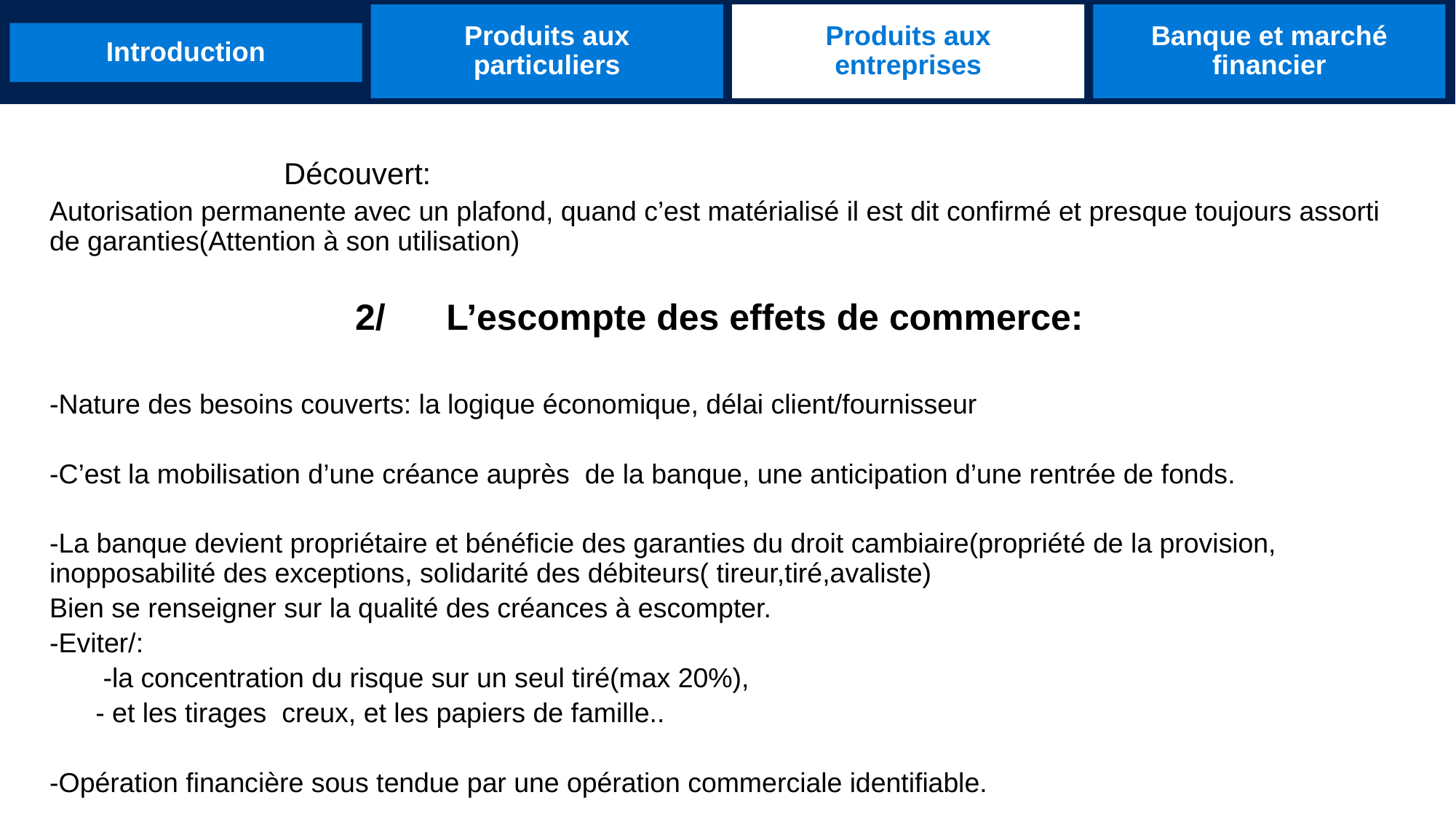

Produits aux particuliers
Produits aux entreprises
Banque et marché financier
Introduction
                       Découvert:
Autorisation permanente avec un plafond, quand c’est matérialisé il est dit confirmé et presque toujours assorti de garanties(Attention à son utilisation)

                              2/      L’escompte des effets de commerce:

-Nature des besoins couverts: la logique économique, délai client/fournisseur

-C’est la mobilisation d’une créance auprès  de la banque, une anticipation d’une rentrée de fonds.

-La banque devient propriétaire et bénéficie des garanties du droit cambiaire(propriété de la provision, inopposabilité des exceptions, solidarité des débiteurs( tireur,tiré,avaliste)
Bien se renseigner sur la qualité des créances à escompter.
-Eviter/:
       -la concentration du risque sur un seul tiré(max 20%),
      - et les tirages  creux, et les papiers de famille..

-Opération financière sous tendue par une opération commerciale identifiable.